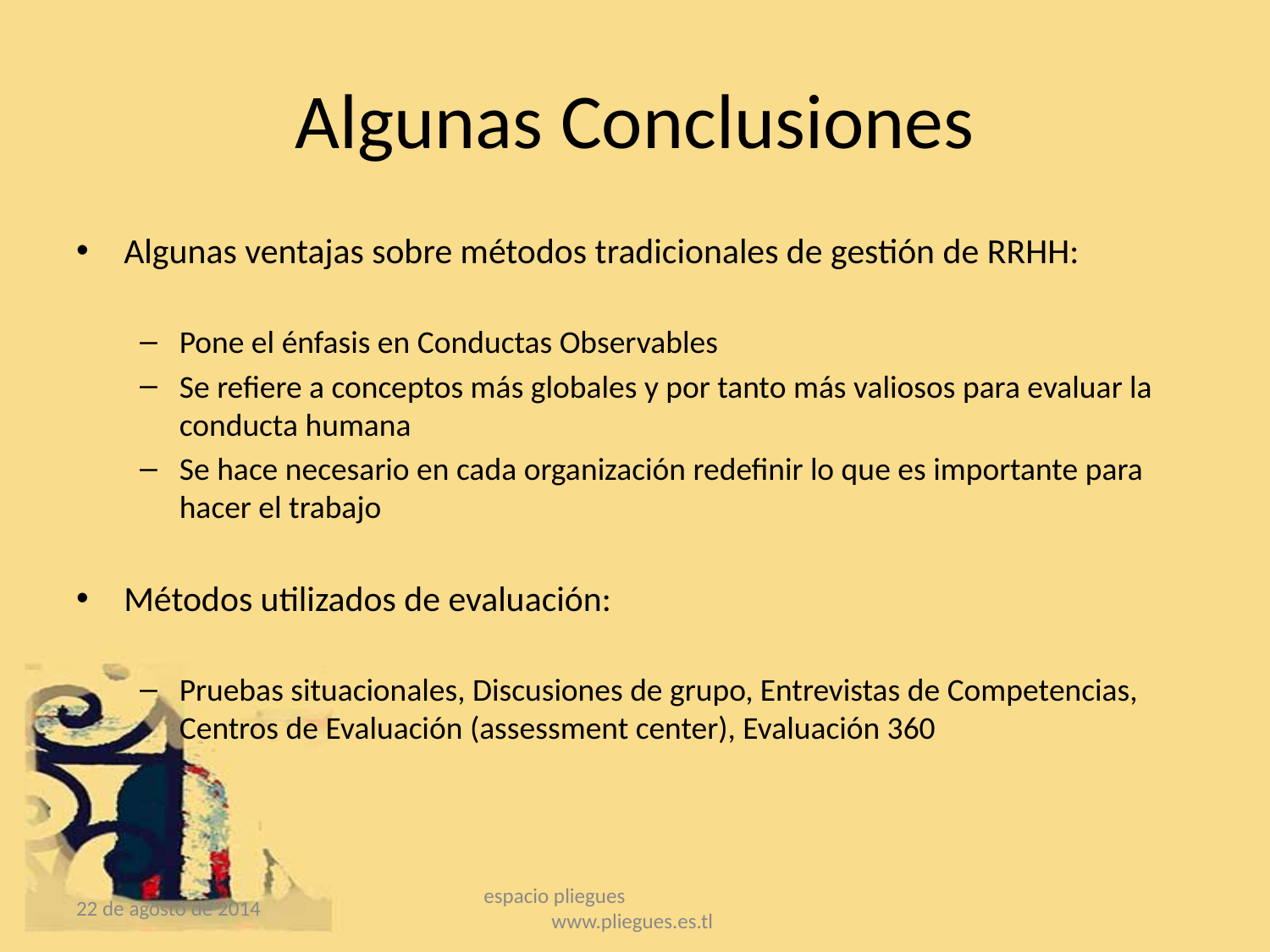

# Algunas Conclusiones
Algunas ventajas sobre métodos tradicionales de gestión de RRHH:

Pone el énfasis en Conductas Observables
Se refiere a conceptos más globales y por tanto más valiosos para evaluar la conducta humana
Se hace necesario en cada organización redefinir lo que es importante para hacer el trabajo

Métodos utilizados de evaluación:

Pruebas situacionales, Discusiones de grupo, Entrevistas de Competencias, Centros de Evaluación (assessment center), Evaluación 360
22 de agosto de 2014
espacio pliegues                                  www.pliegues.es.tl